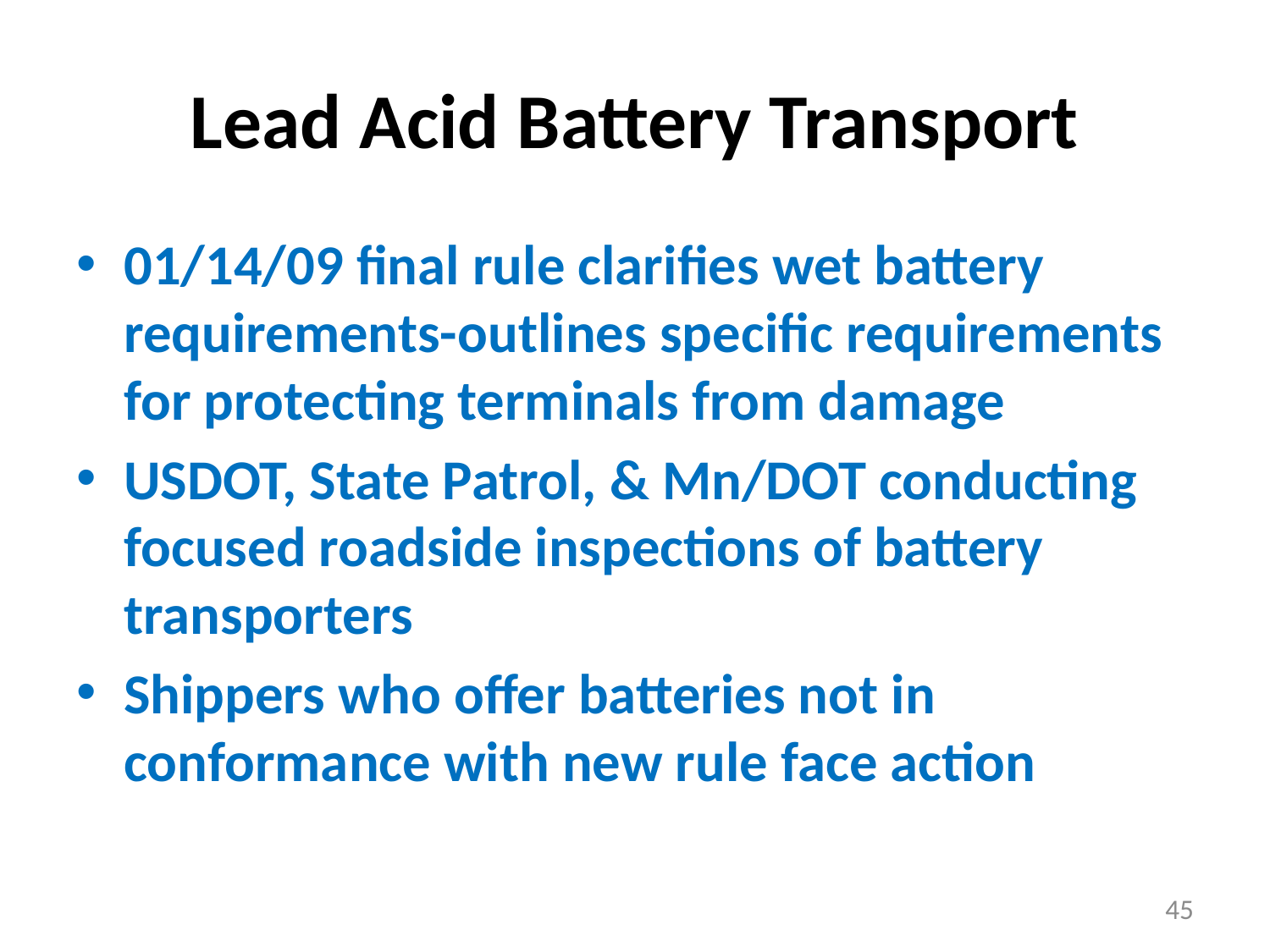

# Lead Acid Battery Transport
01/14/09 final rule clarifies wet battery requirements-outlines specific requirements for protecting terminals from damage
USDOT, State Patrol, & Mn/DOT conducting focused roadside inspections of battery transporters
Shippers who offer batteries not in conformance with new rule face action
45